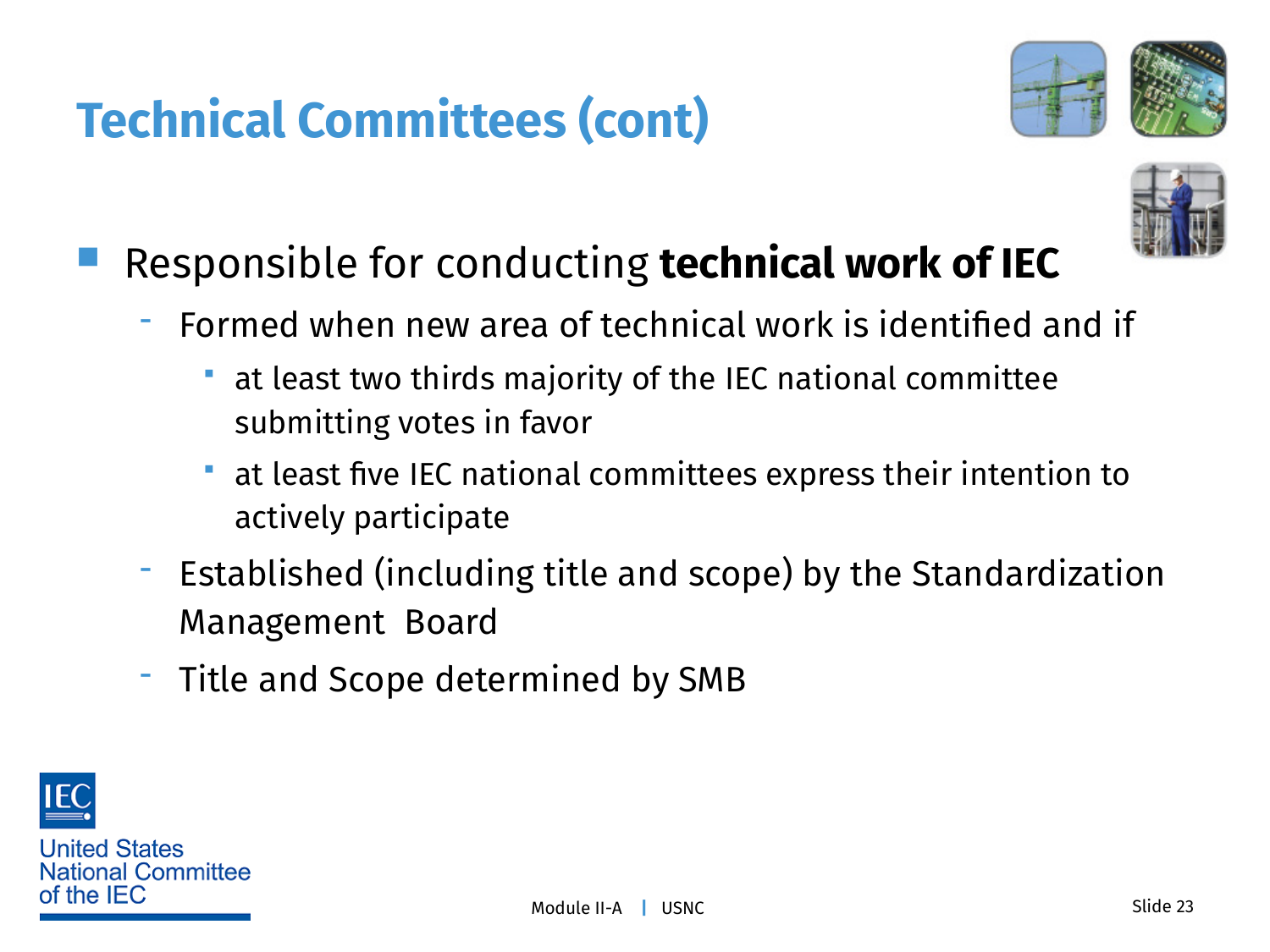

# Technical Committees (cont)
Responsible for conducting technical work of IEC
Formed when new area of technical work is identified and if
at least two thirds majority of the IEC national committee submitting votes in favor
at least five IEC national committees express their intention to actively participate
Established (including title and scope) by the Standardization Management  Board
Title and Scope determined by SMB

Slide 23